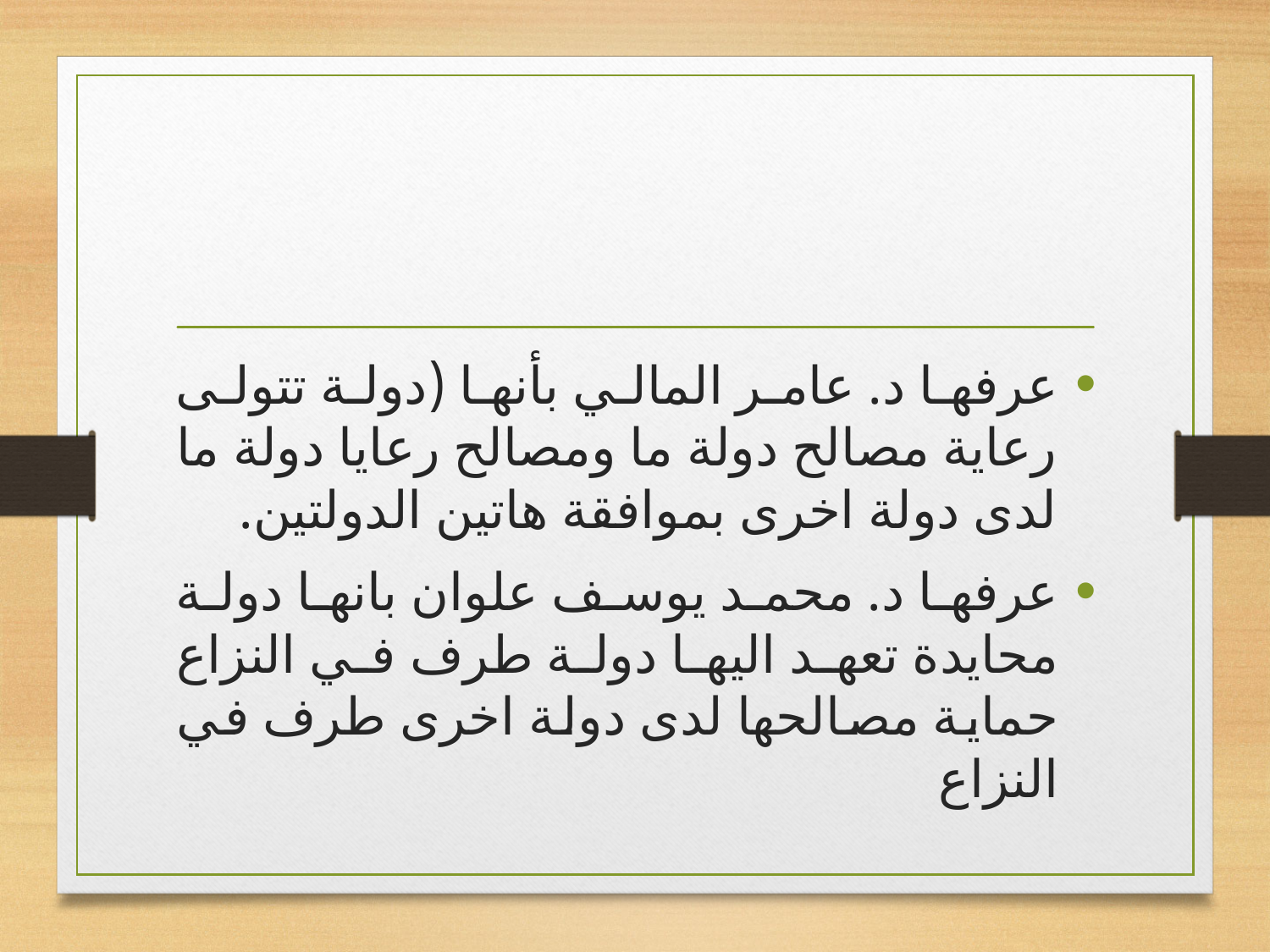

#
عرفها د. عامر المالي بأنها (دولة تتولى رعاية مصالح دولة ما ومصالح رعايا دولة ما لدى دولة اخرى بموافقة هاتين الدولتين.
عرفها د. محمد يوسف علوان بانها دولة محايدة تعهد اليها دولة طرف في النزاع حماية مصالحها لدى دولة اخرى طرف في النزاع